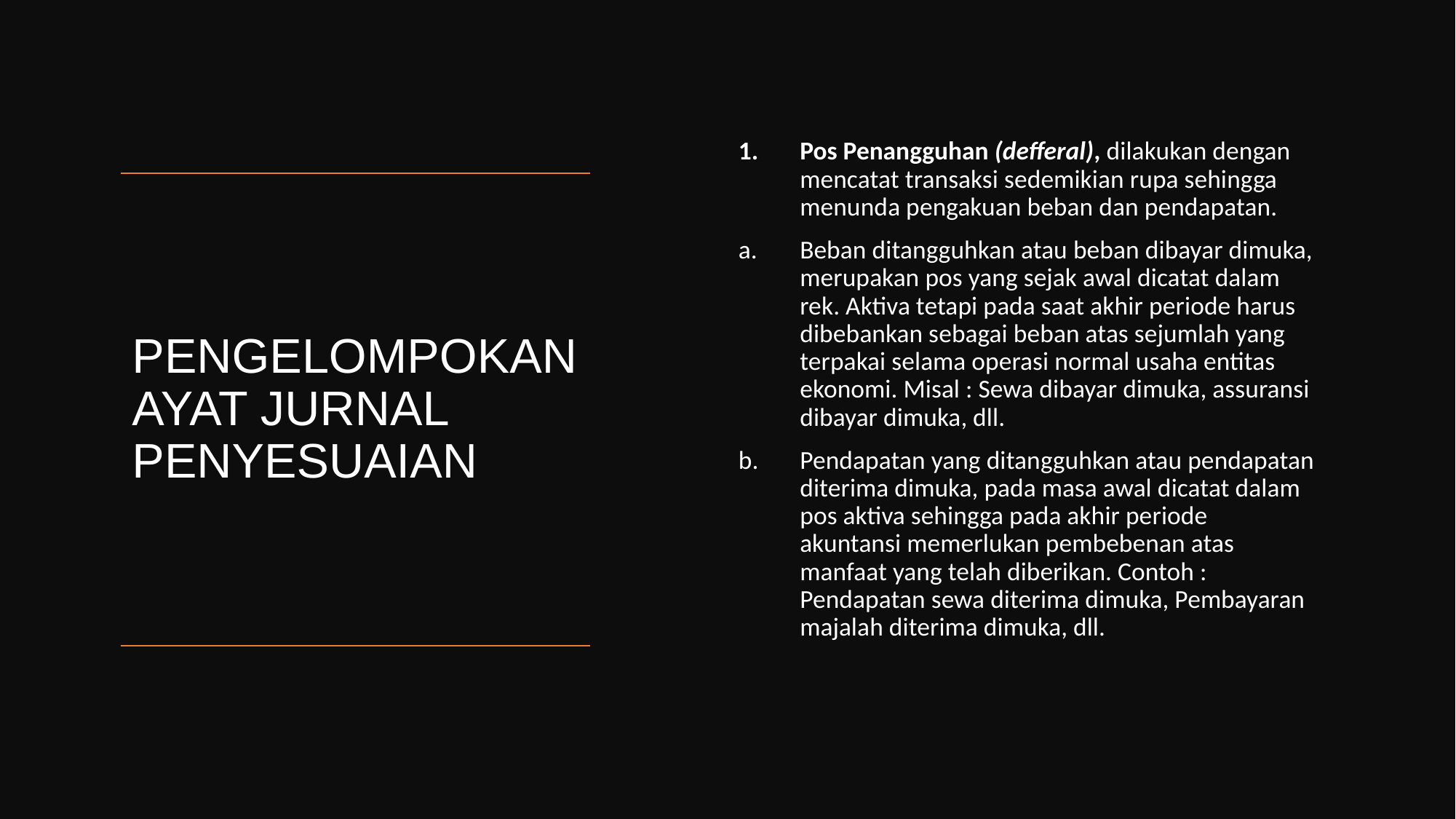

Pos Penangguhan (defferal), dilakukan dengan mencatat transaksi sedemikian rupa sehingga menunda pengakuan beban dan pendapatan.
Beban ditangguhkan atau beban dibayar dimuka, merupakan pos yang sejak awal dicatat dalam rek. Aktiva tetapi pada saat akhir periode harus dibebankan sebagai beban atas sejumlah yang terpakai selama operasi normal usaha entitas ekonomi. Misal : Sewa dibayar dimuka, assuransi dibayar dimuka, dll.
Pendapatan yang ditangguhkan atau pendapatan diterima dimuka, pada masa awal dicatat dalam pos aktiva sehingga pada akhir periode akuntansi memerlukan pembebenan atas manfaat yang telah diberikan. Contoh : Pendapatan sewa diterima dimuka, Pembayaran majalah diterima dimuka, dll.

# PENGELOMPOKAN AYAT JURNAL PENYESUAIAN